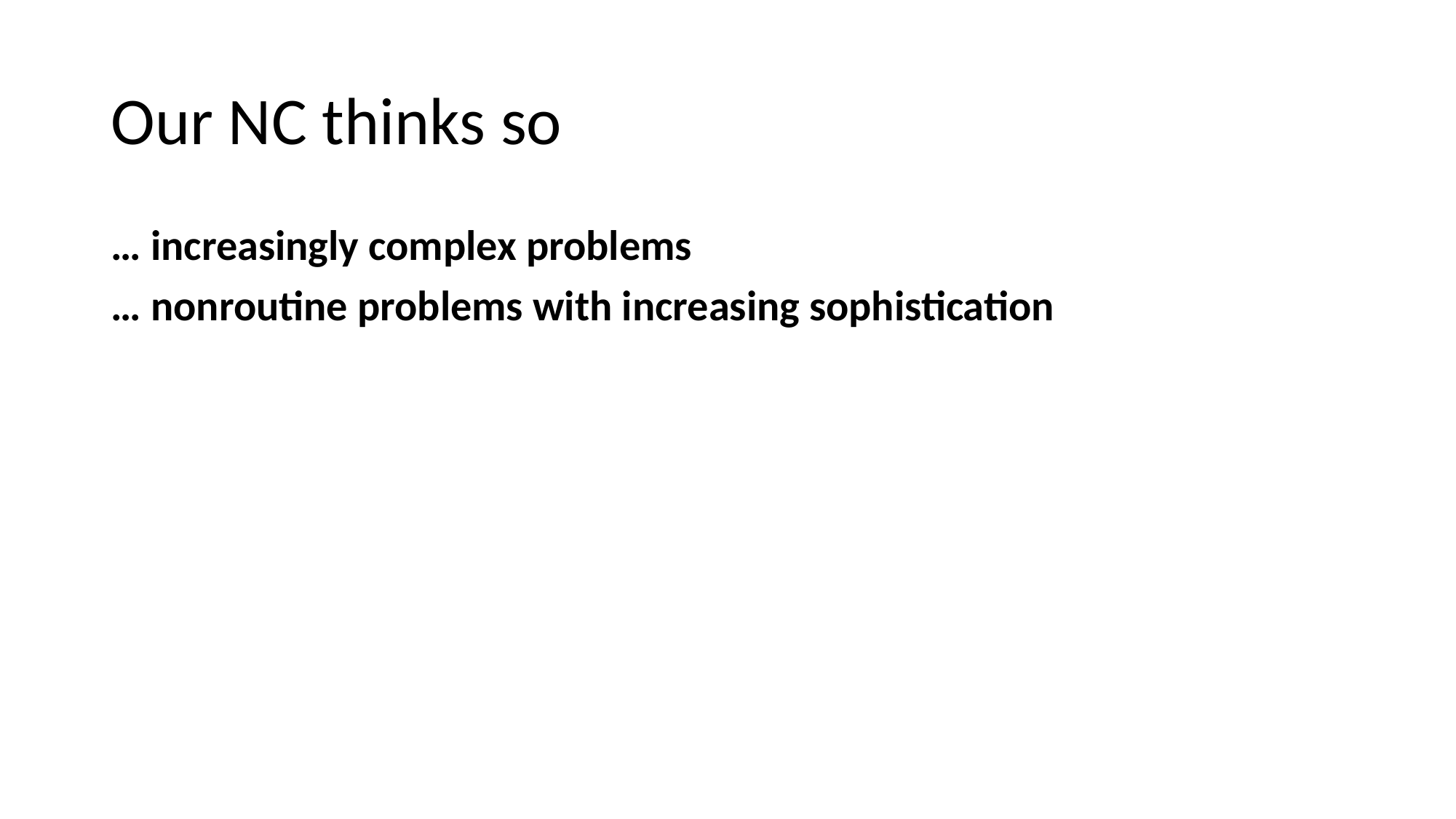

# Our NC thinks so
… increasingly complex problems
… nonroutine problems with increasing sophistication